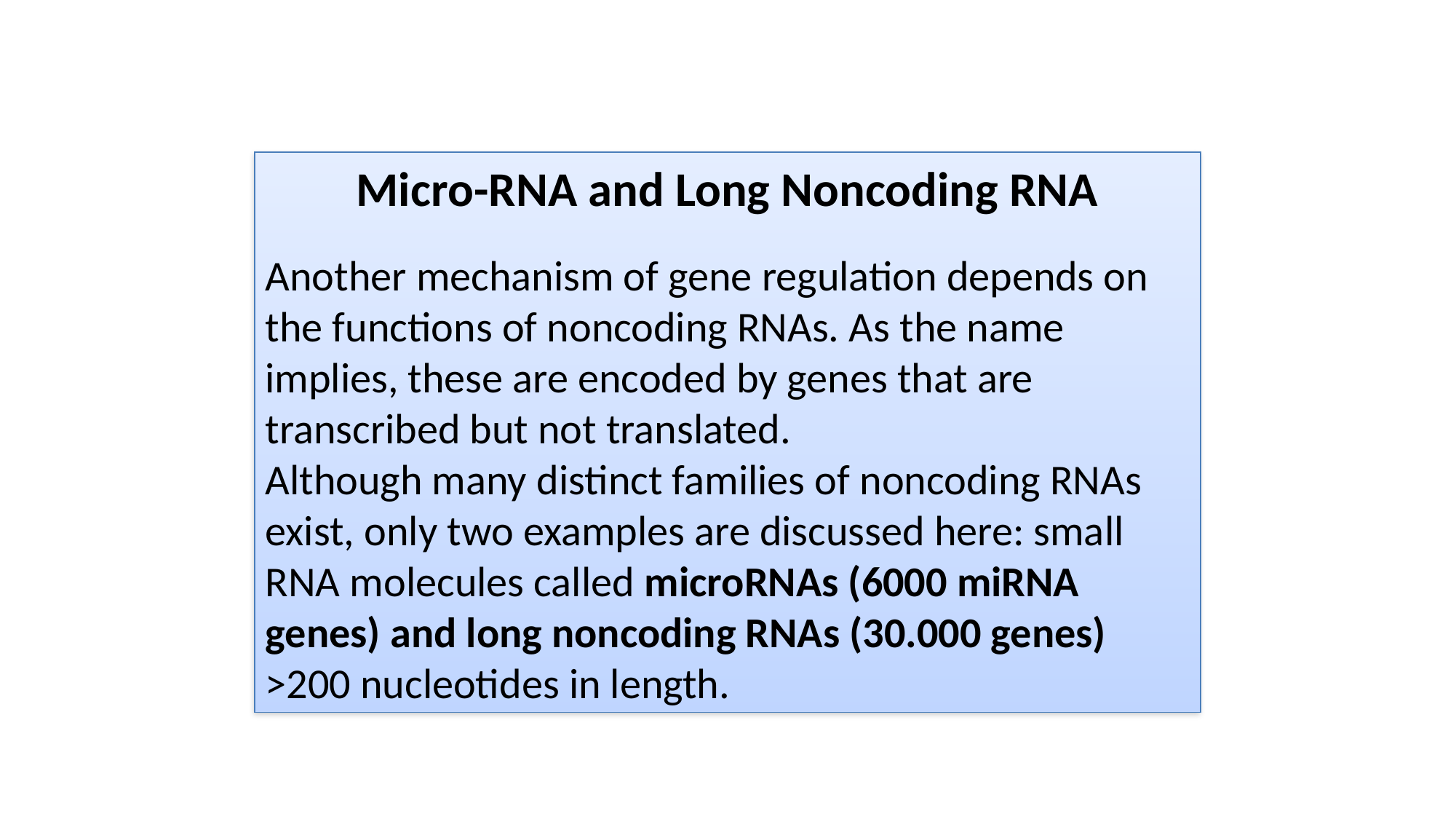

Micro-RNA and Long Noncoding RNA

Another mechanism of gene regulation depends on the functions of noncoding RNAs. As the name implies, these are encoded by genes that are transcribed but not translated.
Although many distinct families of noncoding RNAs exist, only two examples are discussed here: small RNA molecules called microRNAs (6000 miRNA genes) and long noncoding RNAs (30.000 genes) >200 nucleotides in length.